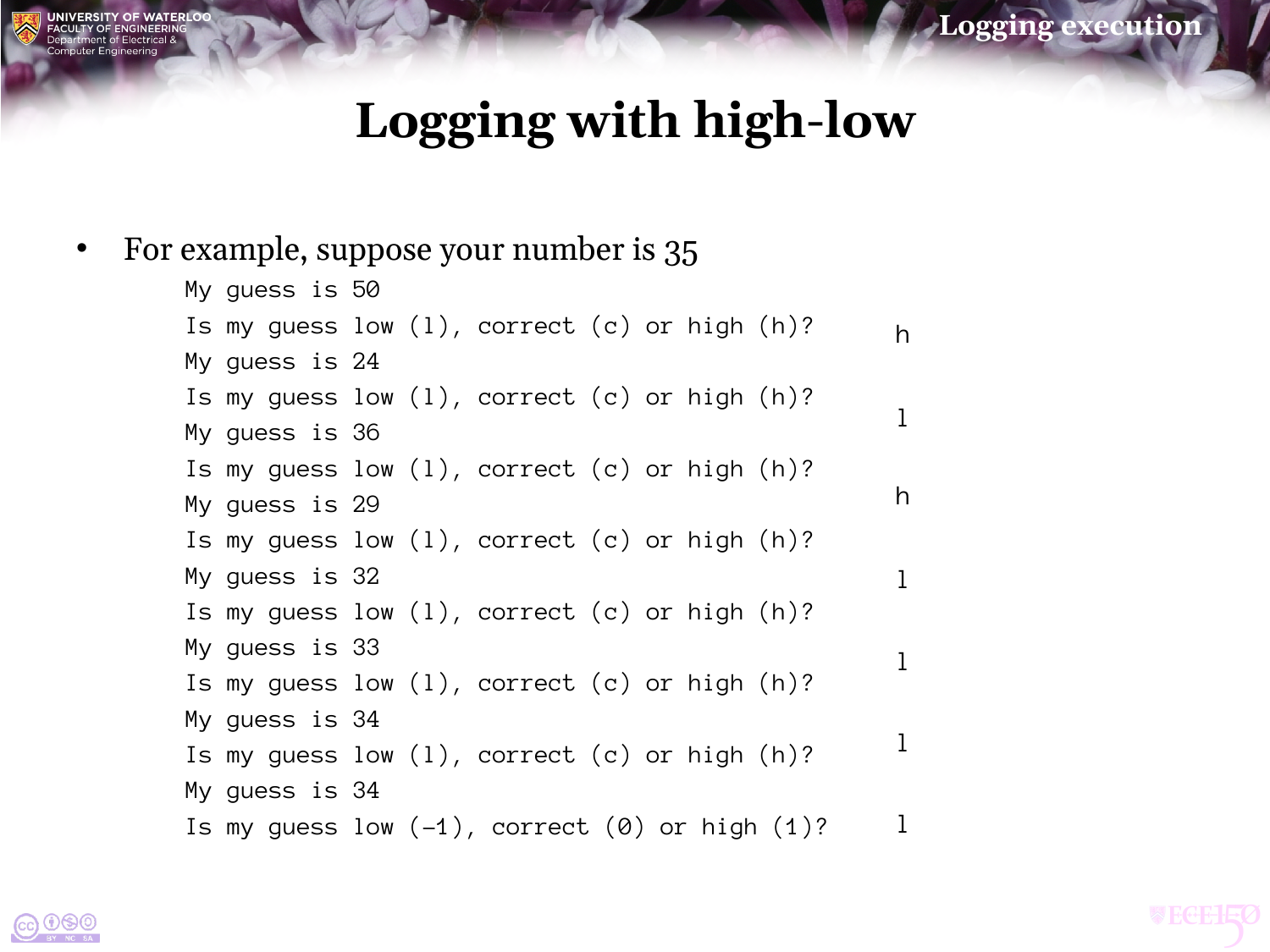

# Logging with high-low
For example, suppose your number is 35
My guess is 50
Is my guess low (l), correct (c) or high (h)?
My guess is 24
Is my guess low (l), correct (c) or high (h)?
My guess is 36
Is my guess low (l), correct (c) or high (h)?
My guess is 29
Is my guess low (l), correct (c) or high (h)?
My guess is 32
Is my guess low (l), correct (c) or high (h)?
My guess is 33
Is my guess low (l), correct (c) or high (h)?
My guess is 34
Is my guess low (l), correct (c) or high (h)?
My guess is 34
Is my guess low (-1), correct (0) or high (1)?
h
l
h
l
l
l
l